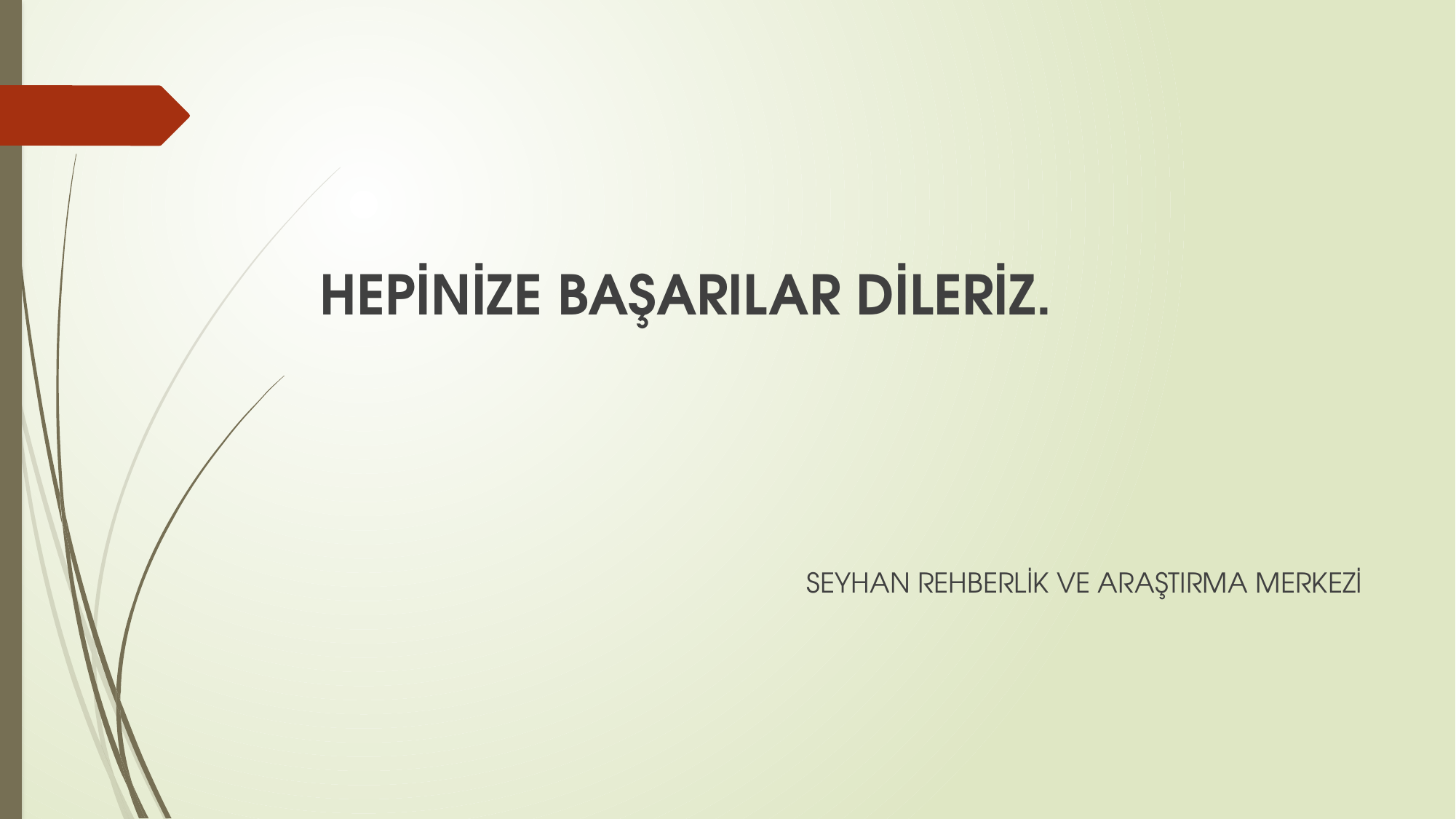

#
HEPİNİZE BAŞARILAR DİLERİZ.

SEYHAN REHBERLİK VE ARAŞTIRMA MERKEZİ